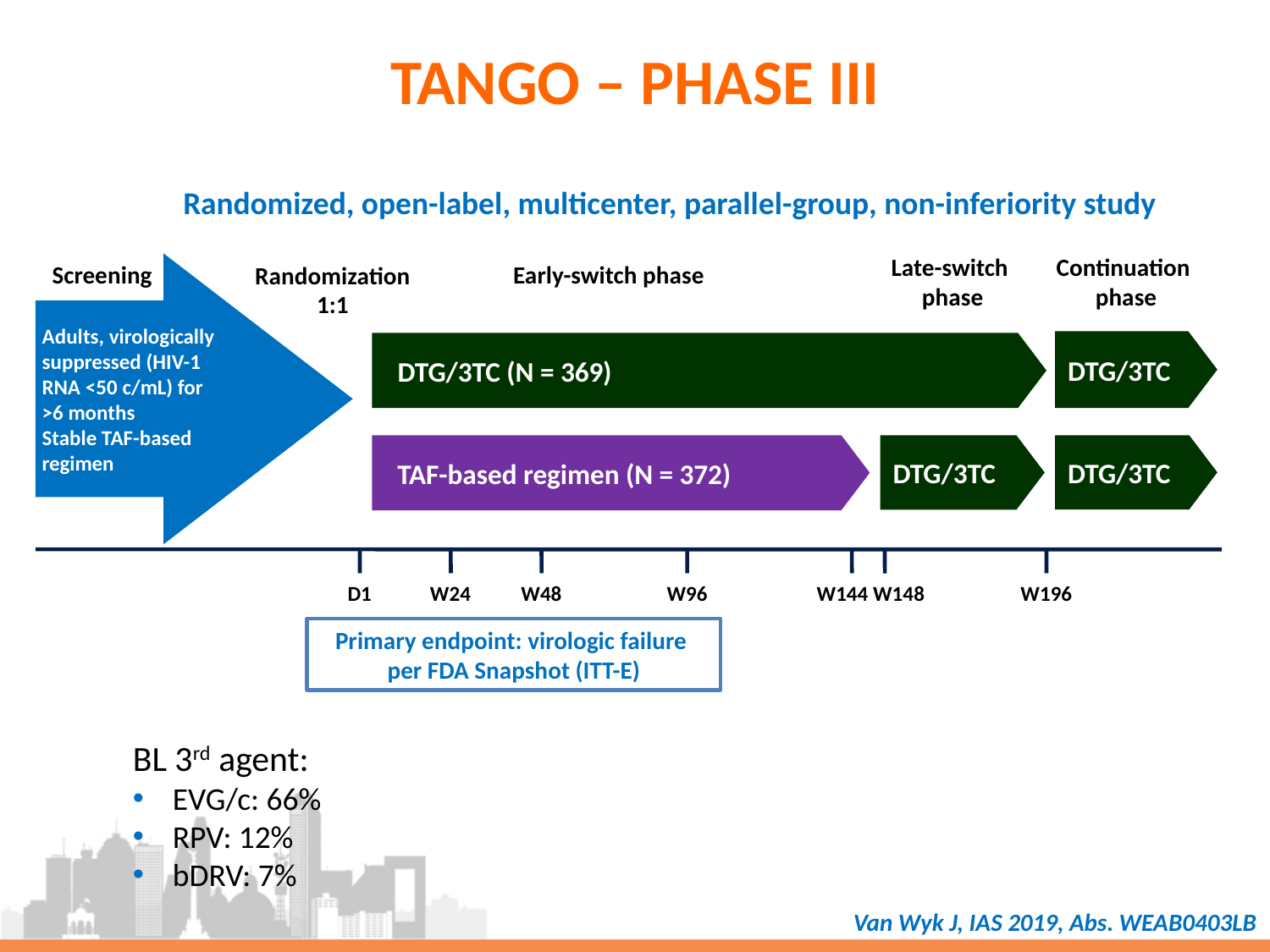

# TANGO – PHASE III
Randomized, open-label, multicenter, parallel-group, non-inferiority study
Late-switch
phase
Continuation
phase
Adults, virologically suppressed (HIV-1 RNA <50 c/mL) for >6 months
Stable TAF-based regimen
Screening
Randomization
1:1
Early-switch phase
DTG/3TC
DTG/3TC (N = 369)
TAF-based regimen (N = 372)
DTG/3TC
DTG/3TC

D1
W24
W48
W96
W144
W148
W196
Primary endpoint: virologic failure
per FDA Snapshot (ITT-E)
BL 3rd agent:
EVG/c: 66%
RPV: 12%
bDRV: 7%
Van Wyk J, IAS 2019, Abs. WEAB0403LB